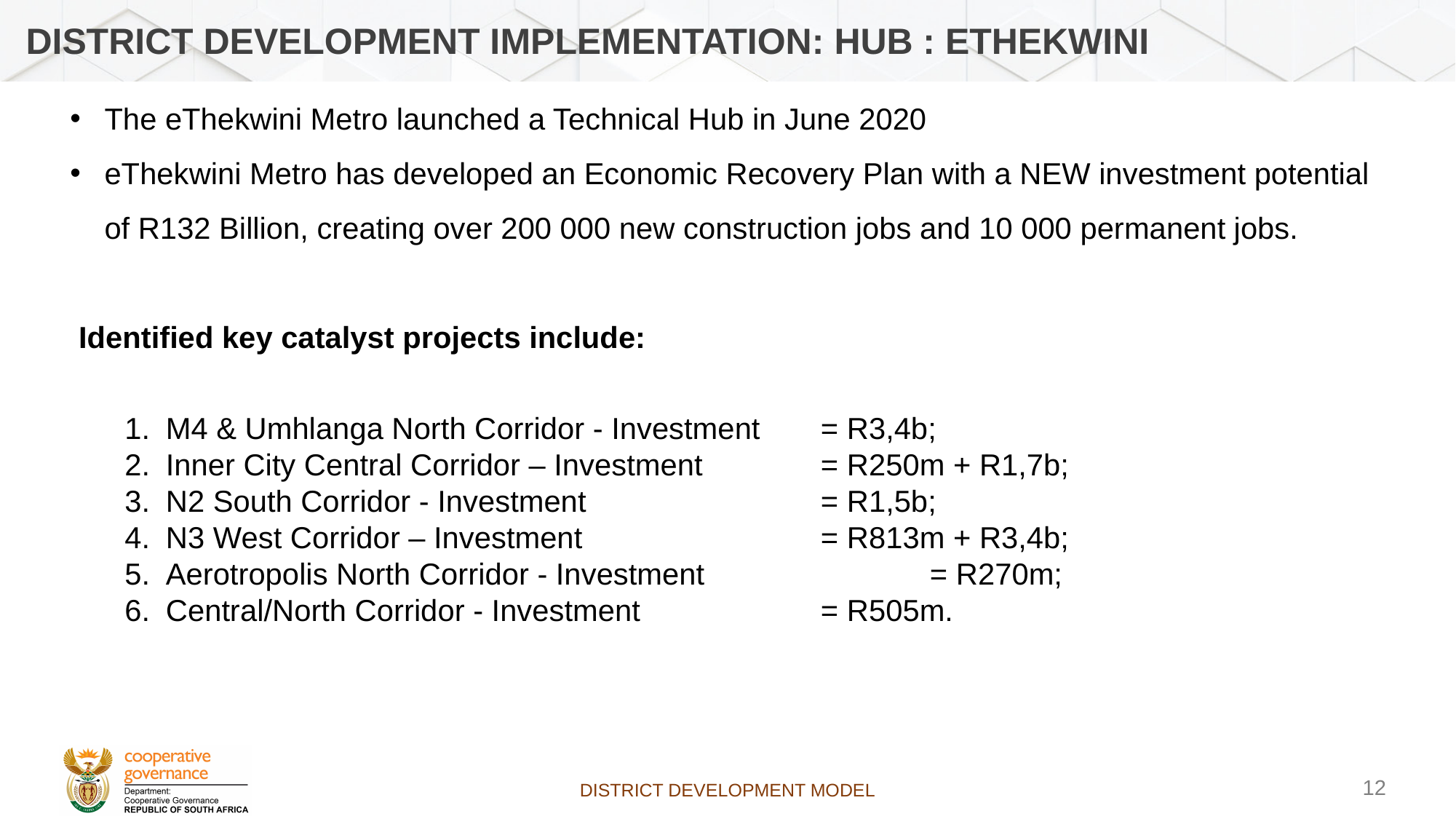

DISTRICT DEVELOPMENT implementation: HUB : ETHEKWINI
The eThekwini Metro launched a Technical Hub in June 2020
eThekwini Metro has developed an Economic Recovery Plan with a NEW investment potential of R132 Billion, creating over 200 000 new construction jobs and 10 000 permanent jobs.

 Identified key catalyst projects include:

M4 & Umhlanga North Corridor - Investment 	= R3,4b;
Inner City Central Corridor – Investment		= R250m + R1,7b;
N2 South Corridor - Investment 			= R1,5b;
N3 West Corridor – Investment			= R813m + R3,4b;
Aerotropolis North Corridor - Investment 		= R270m;
Central/North Corridor - Investment 		= R505m.